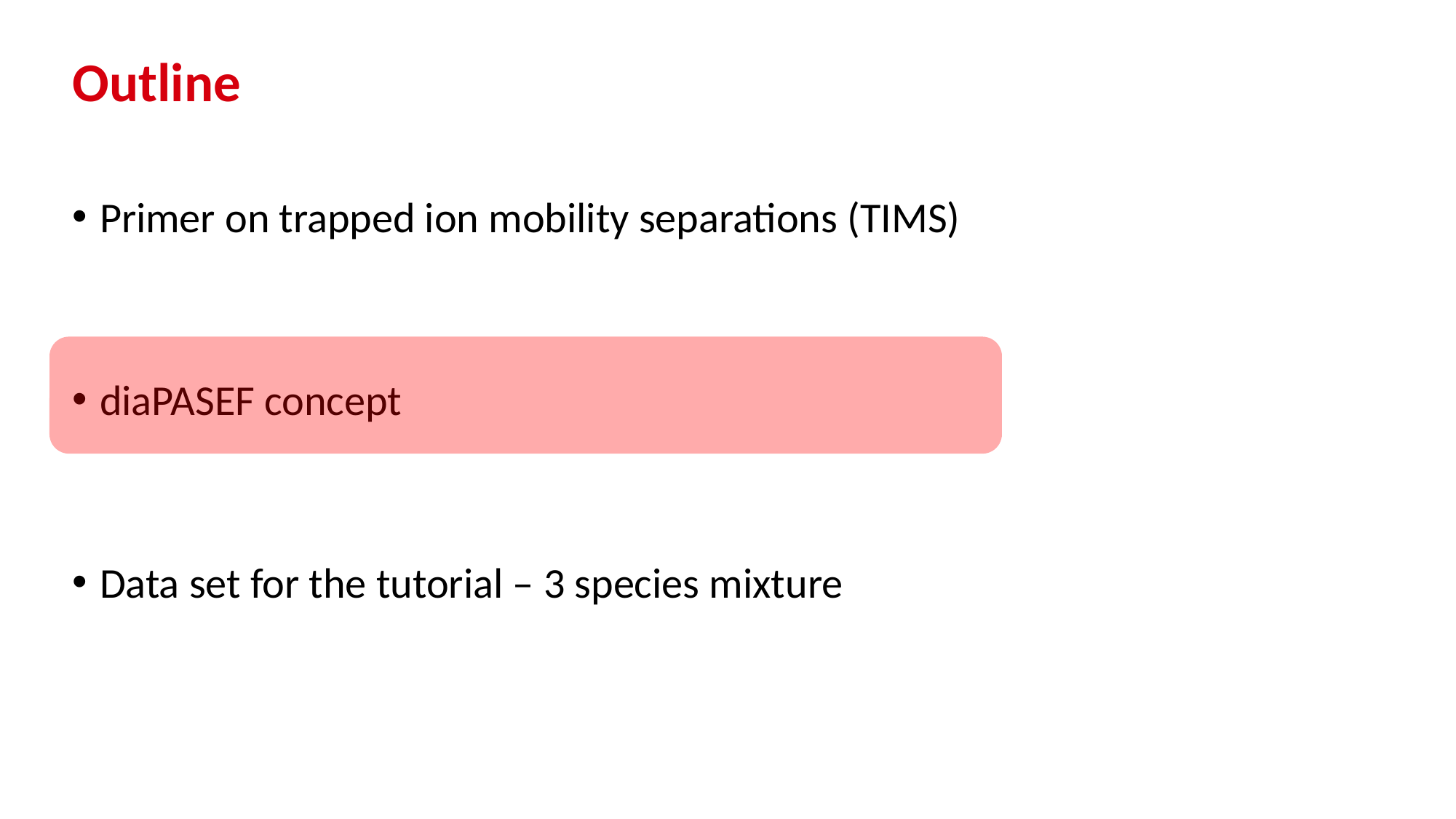

# Outline

Primer on trapped ion mobility separations (TIMS)

diaPASEF concept

Data set for the tutorial – 3 species mixture